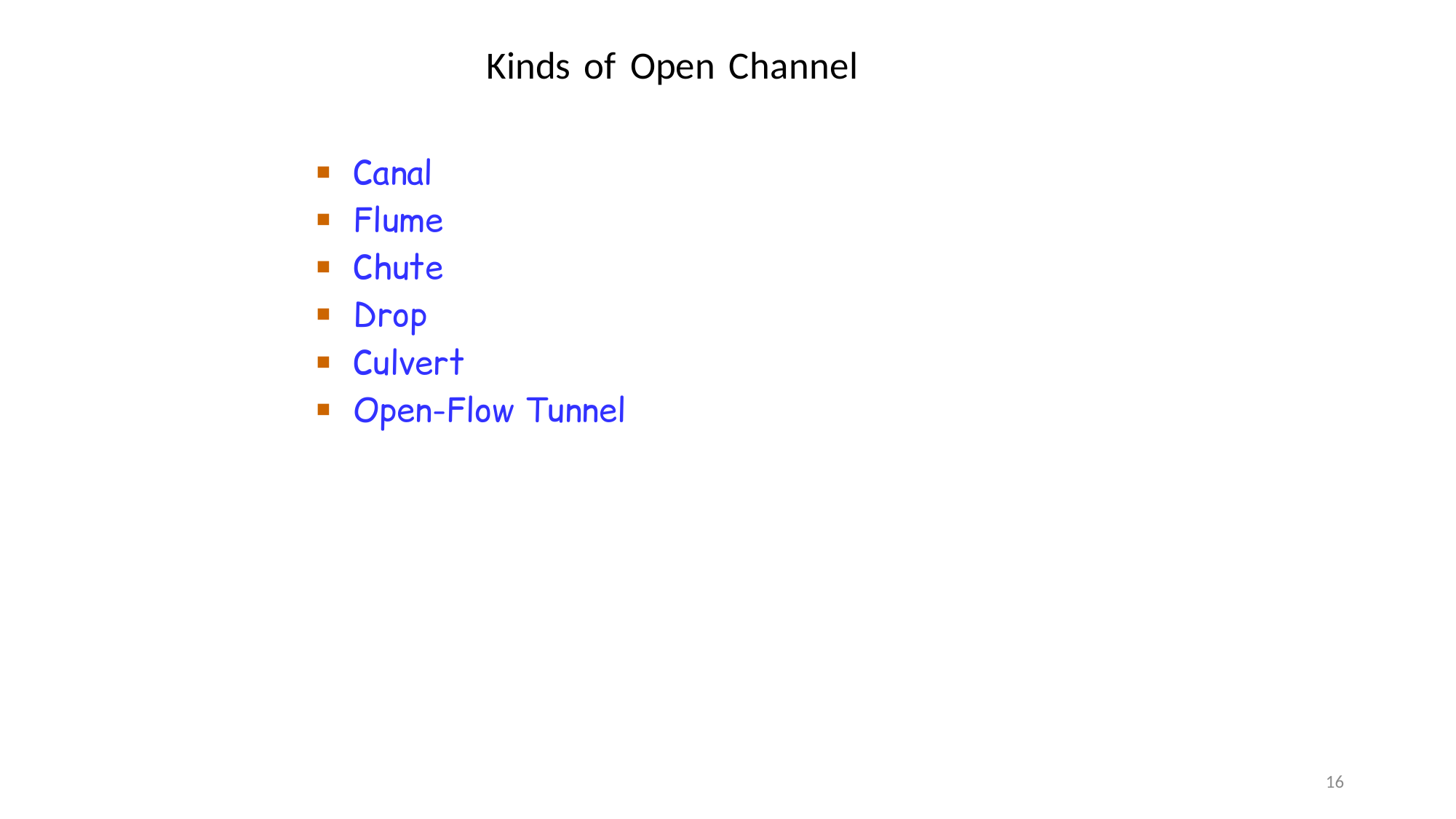

# Kinds of Open Channel
Canal
Flume
Chute
Drop
Culvert
Open-Flow Tunnel
16